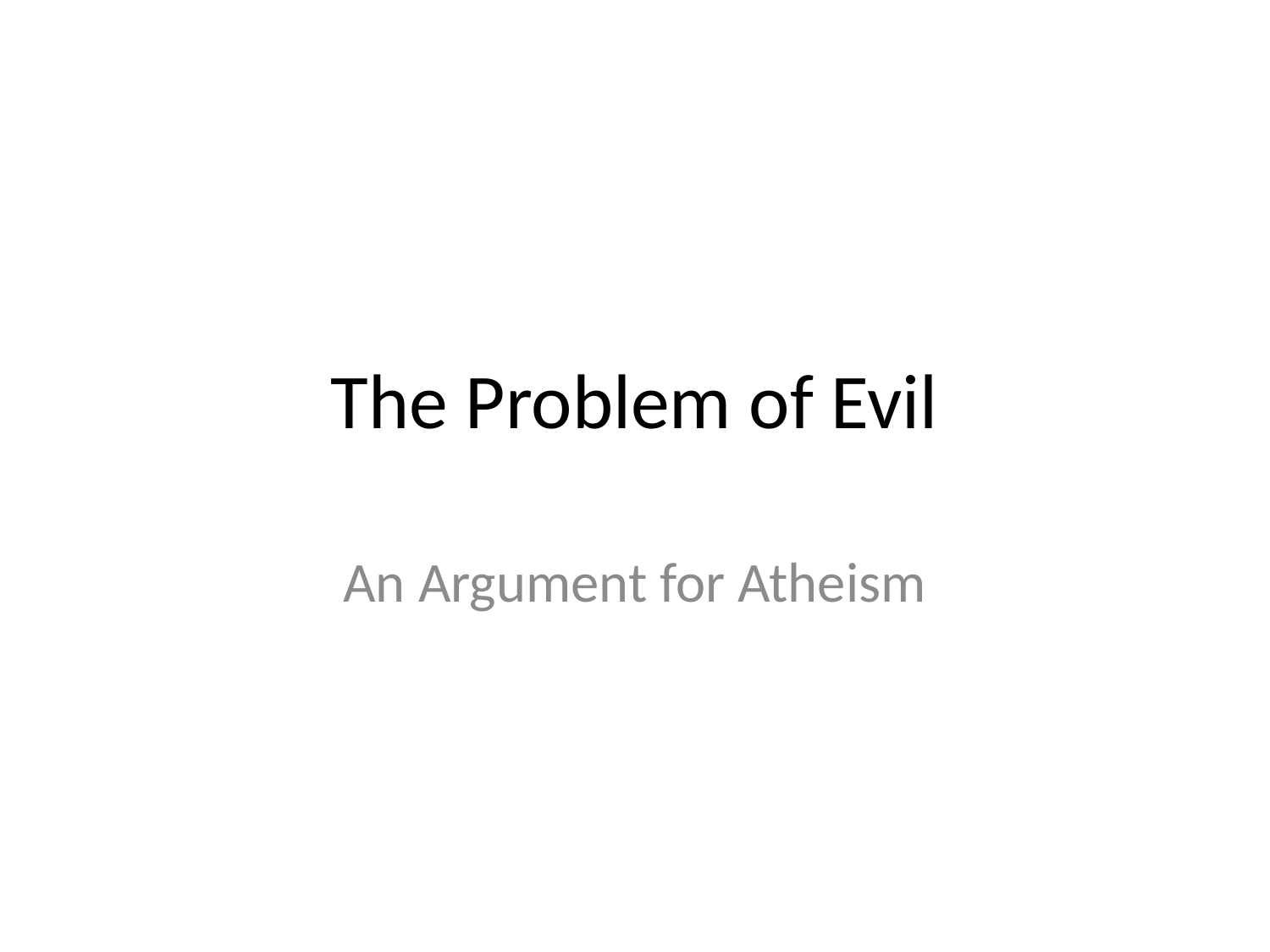

# The Problem of Evil
An Argument for Atheism